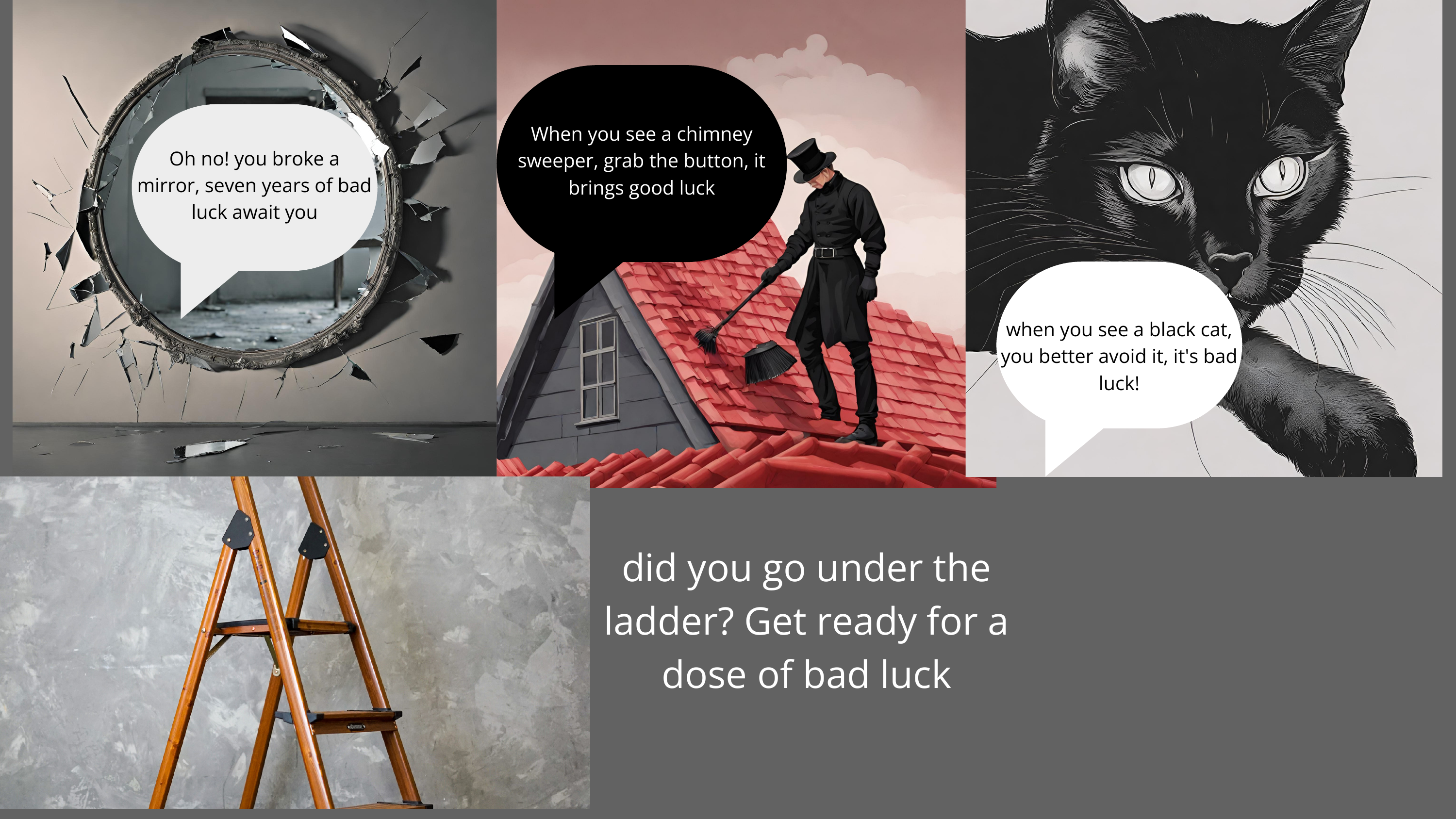

When you see a chimney sweeper, grab the button, it brings good luck

Oh no! you broke a mirror, seven years of bad luck await you

when you see a black cat, you better avoid it, it's bad luck!

did you go under the ladder? Get ready for a dose of bad luck